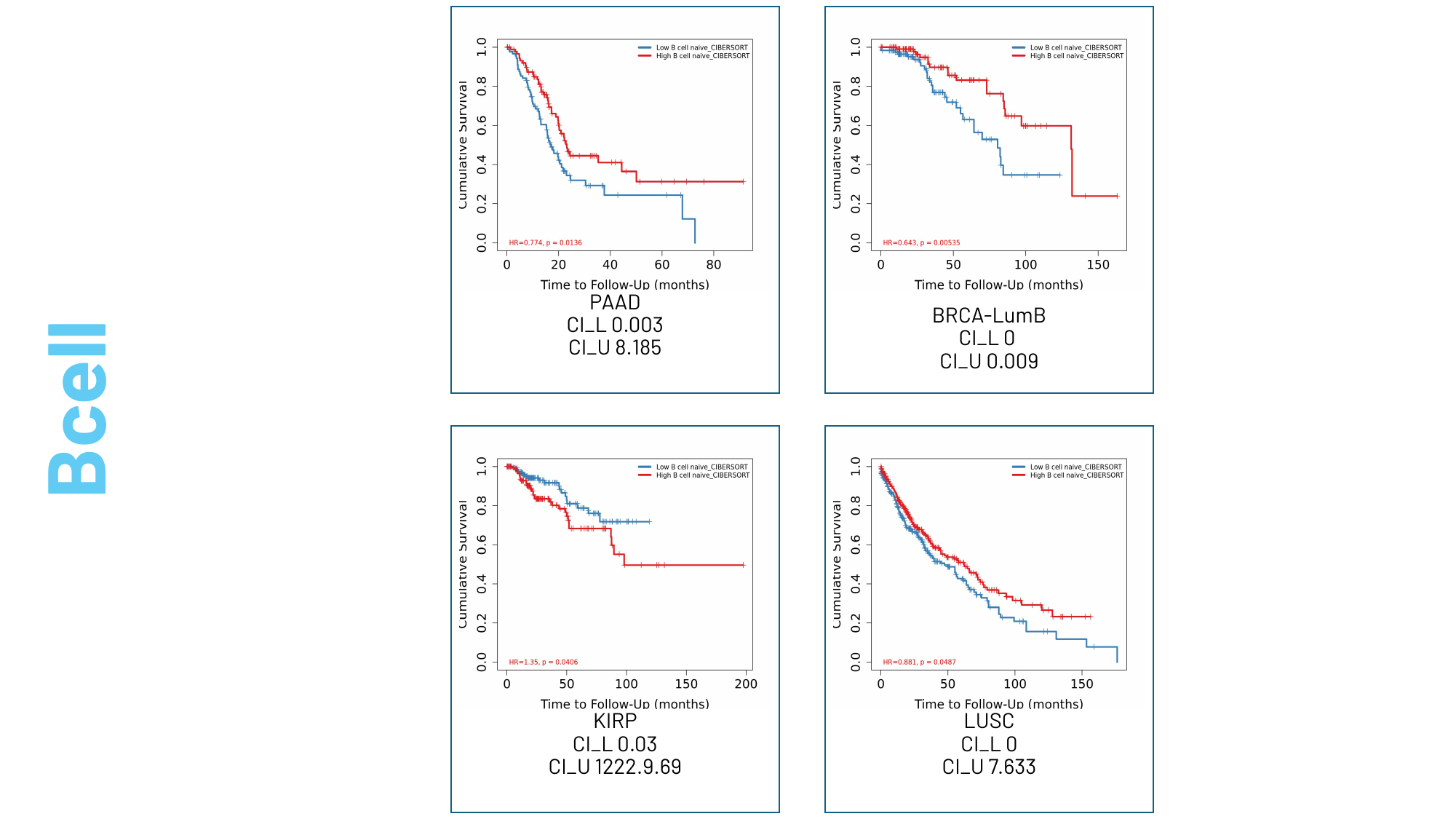

PAAD
CI_L 0.003
CI_U 8.185
BRCA-LumB
CI_L 0
CI_U 0.009
KIRP
CI_L 0.03
CI_U 1222.9.69
LUSC
CI_L 0
CI_U 7.633
Bcell